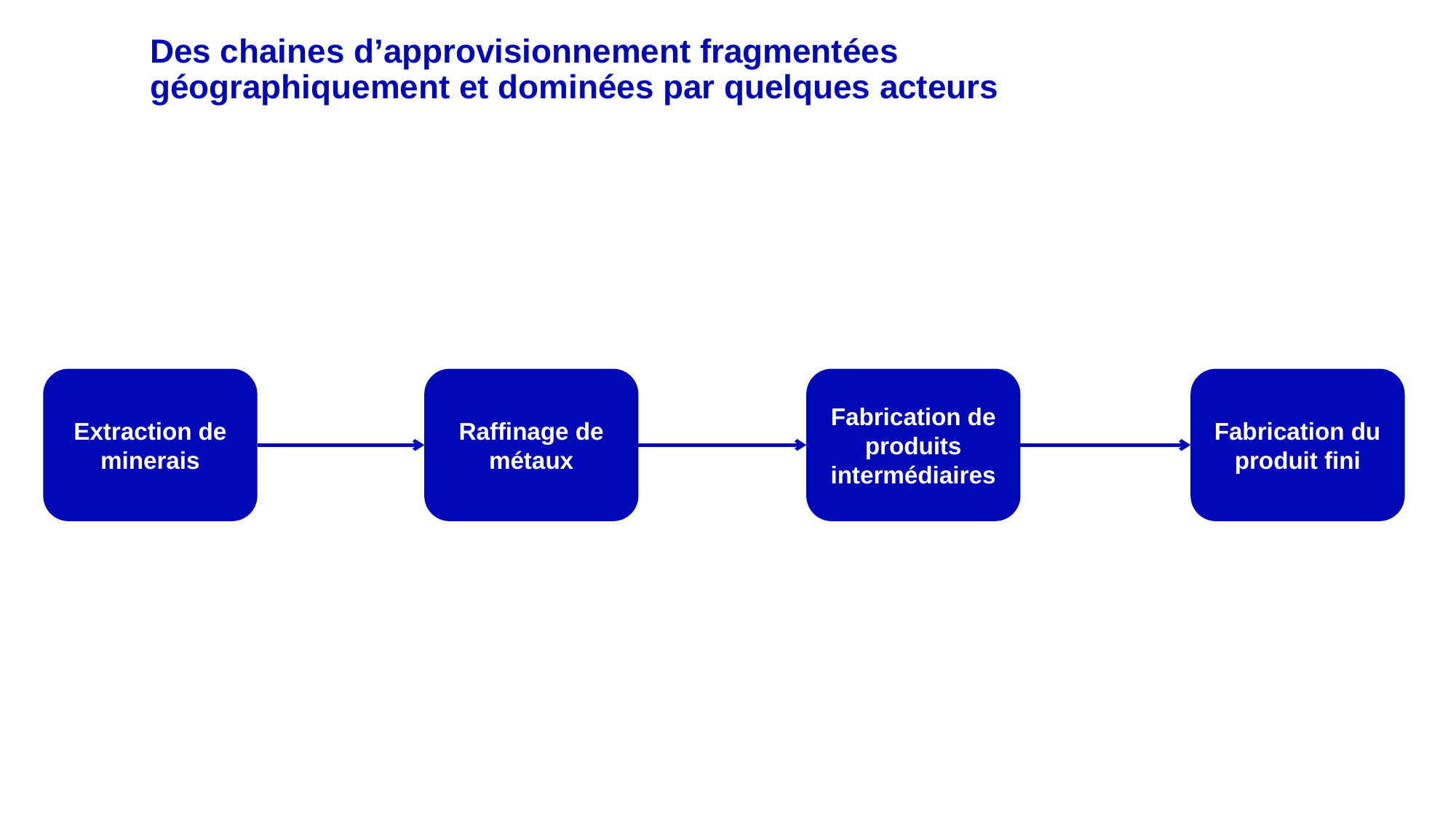

# Des chaines d’approvisionnement fragmentées géographiquement et dominées par quelques acteurs

Extraction de minerais
Raffinage de métaux
Fabrication de produits intermédiaires
Fabrication du produit fini